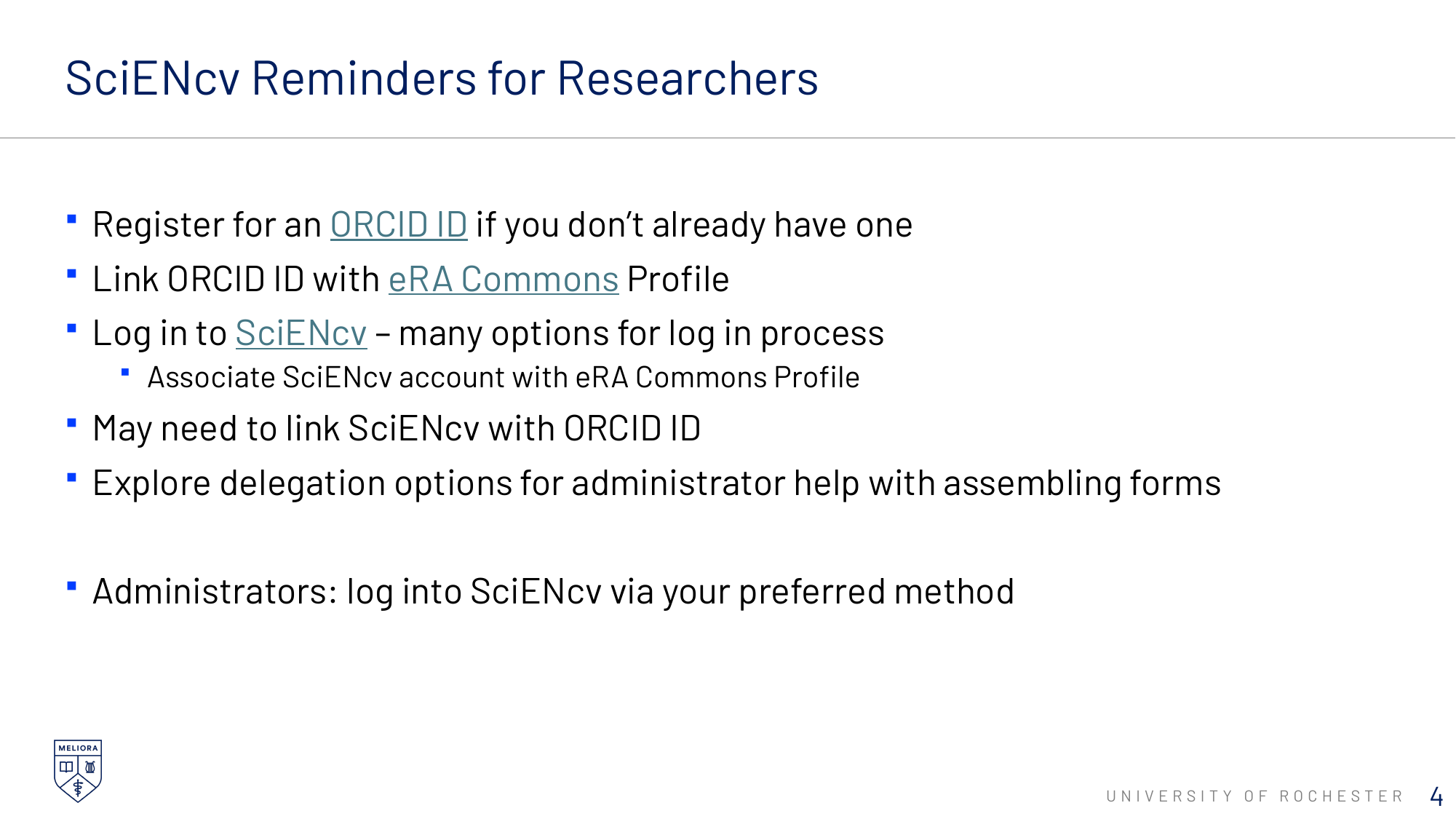

# SciENcv Reminders for Researchers
Register for an ORCID ID if you don’t already have one
Link ORCID ID with eRA Commons Profile
Log in to SciENcv – many options for log in process
Associate SciENcv account with eRA Commons Profile
May need to link SciENcv with ORCID ID
Explore delegation options for administrator help with assembling forms

Administrators: log into SciENcv via your preferred method

4